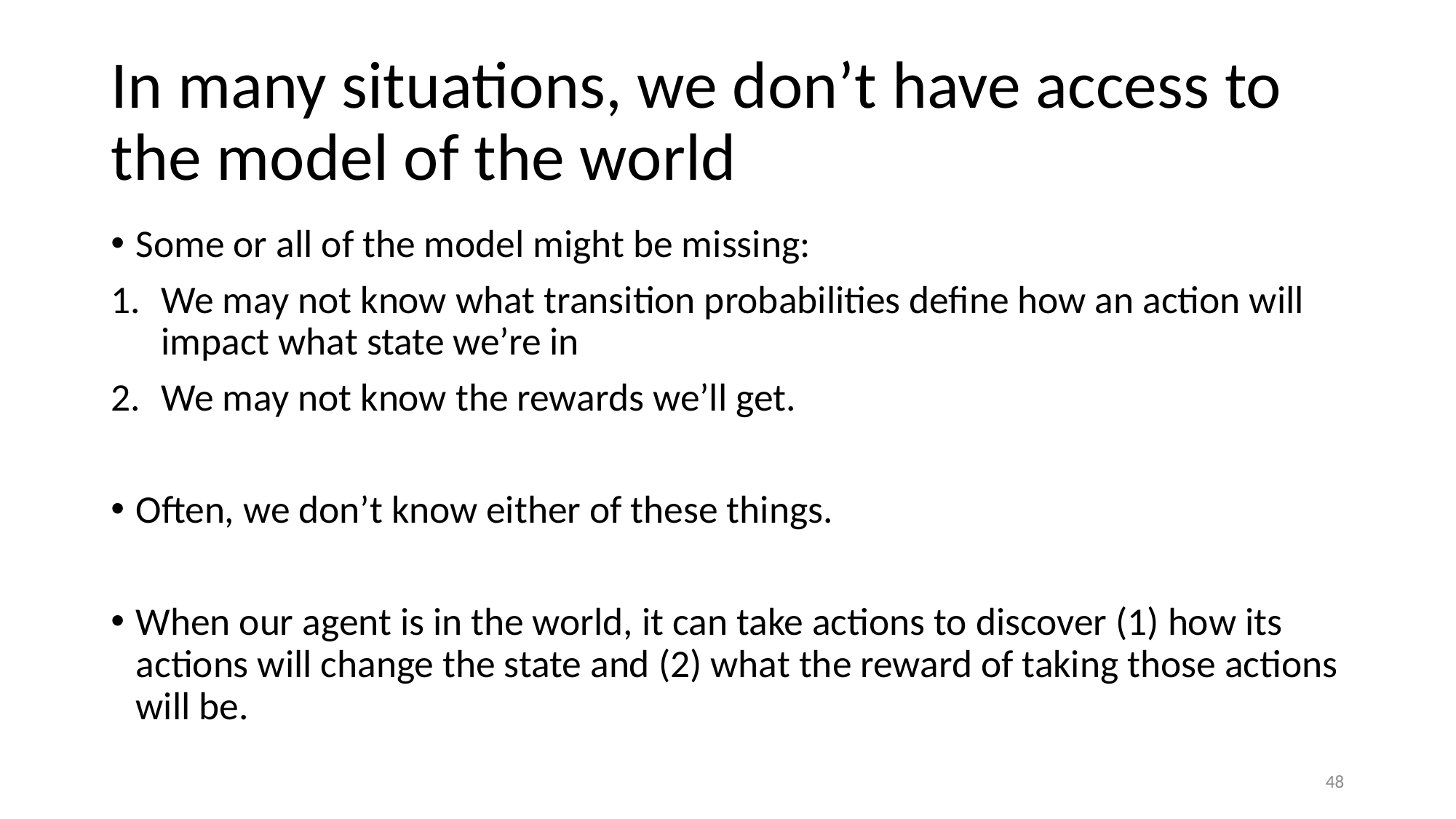

# In many situations, we don’t have access to the model of the world
Some or all of the model might be missing:
We may not know what transition probabilities define how an action will impact what state we’re in
We may not know the rewards we’ll get.

Often, we don’t know either of these things.

When our agent is in the world, it can take actions to discover (1) how its actions will change the state and (2) what the reward of taking those actions will be.
48